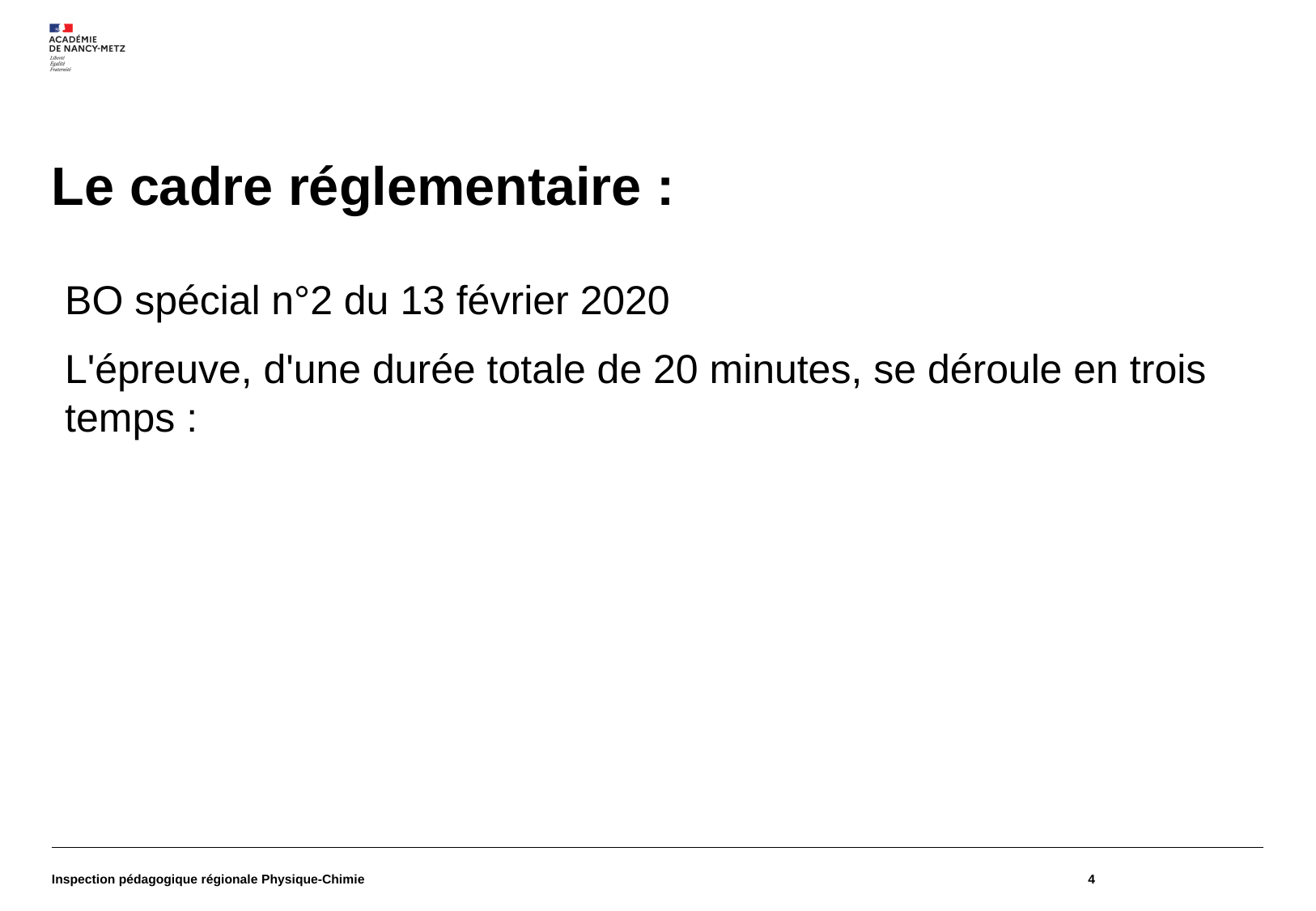

# Le cadre réglementaire :
BO spécial n°2 du 13 février 2020
L'épreuve, d'une durée totale de 20 minutes, se déroule en trois temps :

Inspection pédagogique régionale Physique-Chimie
4